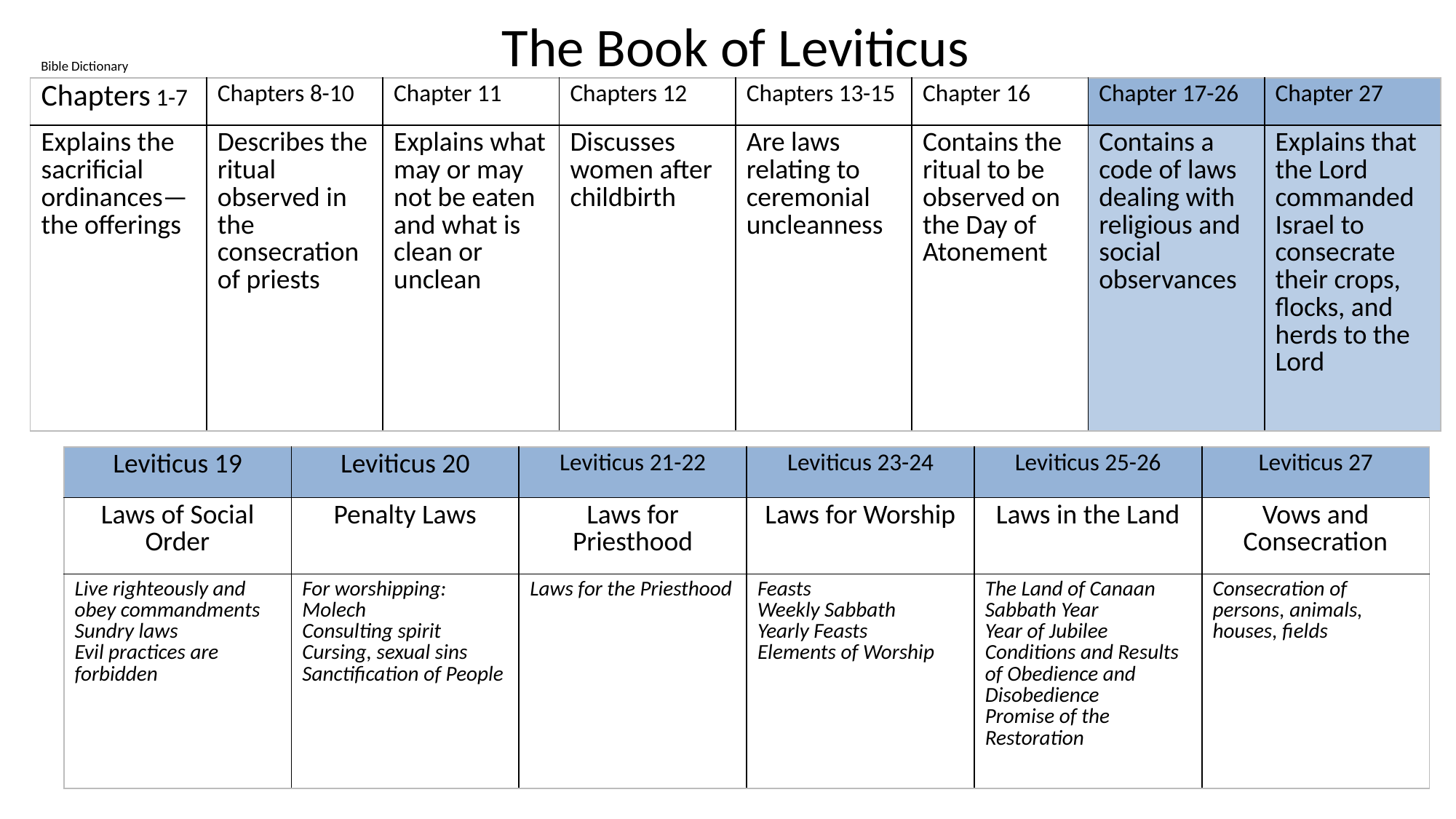

The Book of Leviticus
Bible Dictionary
| Chapters 1-7 | Chapters 8-10 | Chapter 11 | Chapters 12 | Chapters 13-15 | Chapter 16 | Chapter 17-26 | Chapter 27 |
| --- | --- | --- | --- | --- | --- | --- | --- |
| Explains the sacrificial ordinances—the offerings | Describes the ritual observed in the consecration of priests | Explains what may or may not be eaten and what is clean or unclean | Discusses women after childbirth | Are laws relating to ceremonial uncleanness | Contains the ritual to be observed on the Day of Atonement | Contains a code of laws dealing with religious and social observances | Explains that the Lord commanded Israel to consecrate their crops, flocks, and herds to the Lord |
| Leviticus 19 | Leviticus 20 | Leviticus 21-22 | Leviticus 23-24 | Leviticus 25-26 | Leviticus 27 |
| --- | --- | --- | --- | --- | --- |
| Laws of Social Order | Penalty Laws | Laws for Priesthood | Laws for Worship | Laws in the Land | Vows and Consecration |
| Live righteously and obey commandments Sundry laws Evil practices are forbidden | For worshipping: Molech Consulting spirit Cursing, sexual sins Sanctification of People | Laws for the Priesthood | Feasts Weekly Sabbath Yearly Feasts Elements of Worship | The Land of Canaan Sabbath Year Year of Jubilee Conditions and Results of Obedience and Disobedience Promise of the Restoration | Consecration of persons, animals, houses, fields |